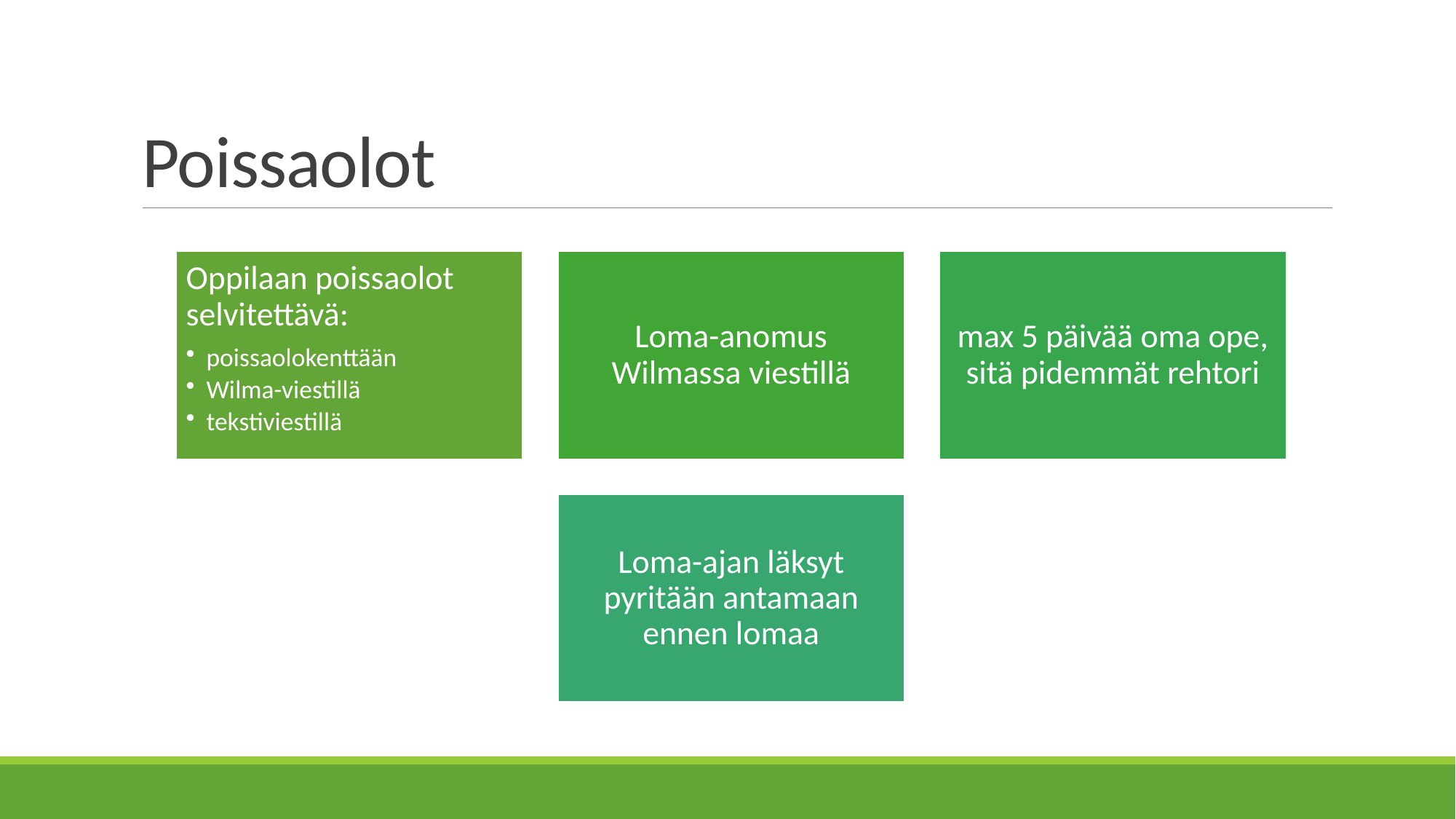

# Poissaolot
Oppilaan poissaolot selvitettävä:
poissaolokenttään
Wilma-viestillä
tekstiviestillä
Loma-anomus Wilmassa viestillä
max 5 päivää oma ope, sitä pidemmät rehtori
Loma-ajan läksyt pyritään antamaan ennen lomaa